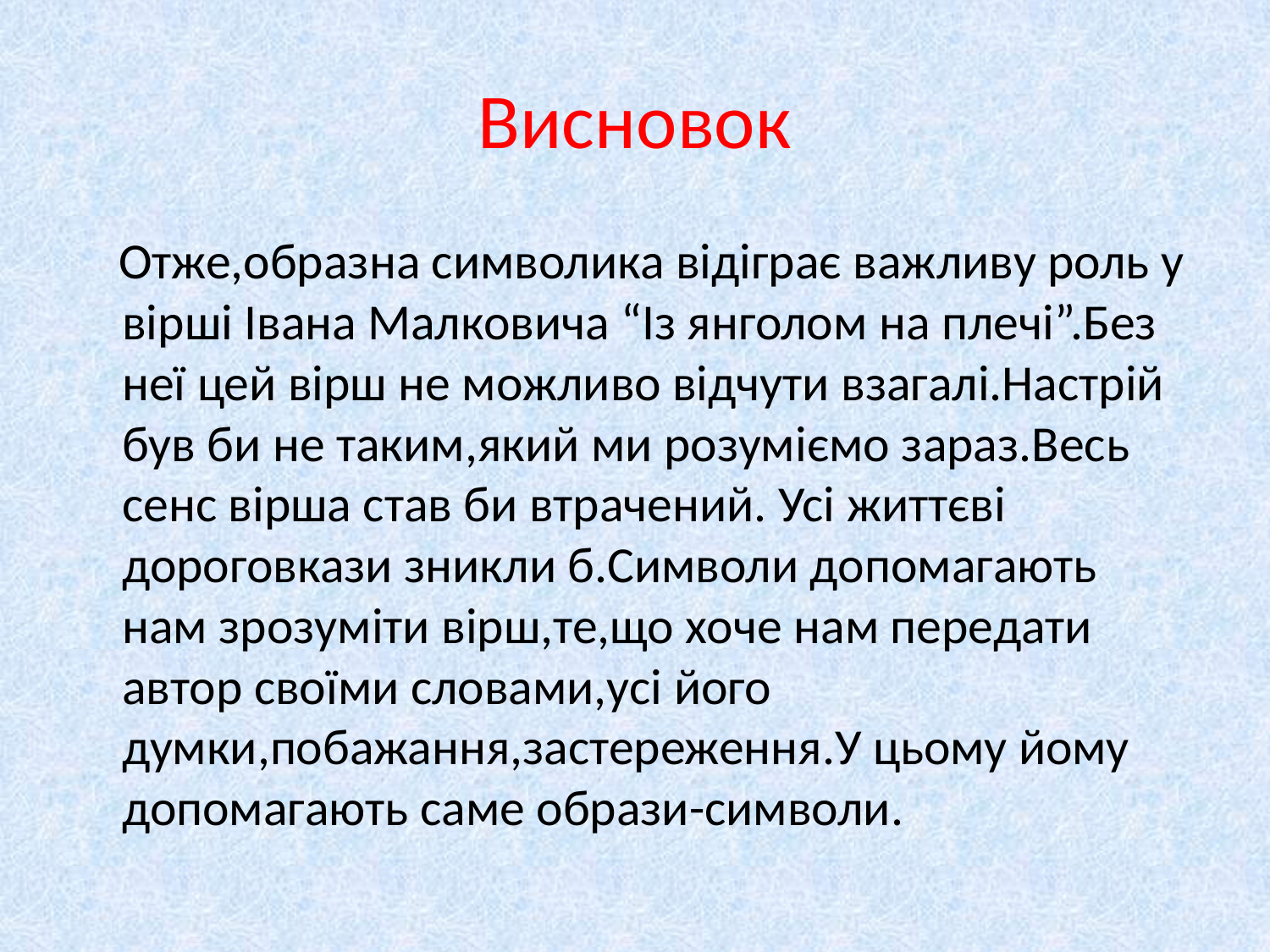

# Висновок
    Отже,образна символика відіграє важливу роль у вірші Івана Малковича “Із янголом на плечі”.Без неї цей вірш не можливо відчути взагалі.Настрій був би не таким,який ми розуміємо зараз.Весь сенс вірша став би втрачений. Усі життєві дороговкази зникли б.Символи допомагають нам зрозуміти вірш,те,що хоче нам передати автор своїми словами,усі його думки,побажання,застереження.У цьому йому допомагають саме образи-символи.